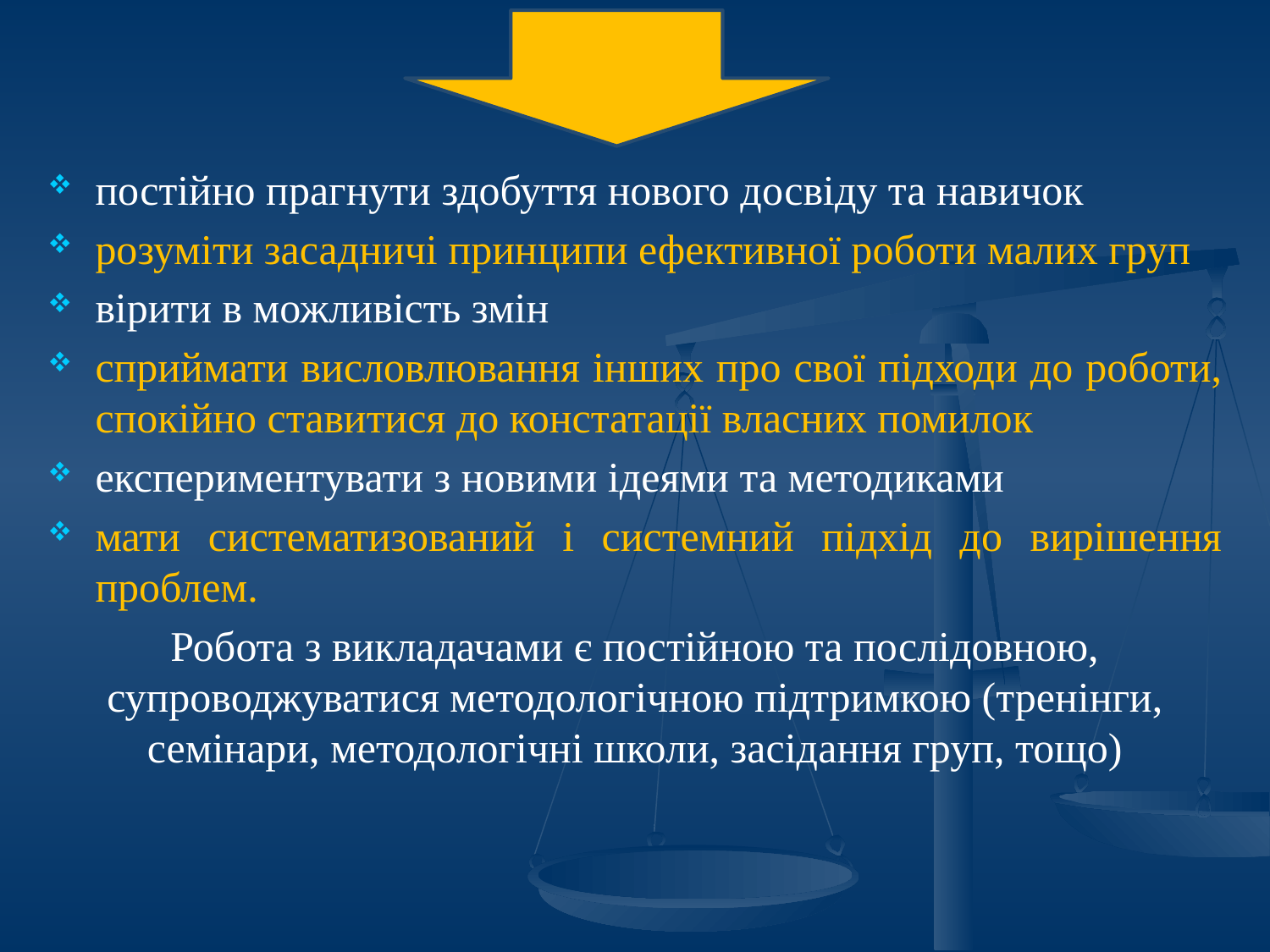

постійно прагнути здобуття нового досвіду та навичок
розуміти засадничі принципи ефективної роботи малих груп
вірити в можливість змін
сприймати висловлювання інших про свої підходи до роботи, спокійно ставитися до констатації власних помилок
експериментувати з новими ідеями та методиками
мати систематизований і системний підхід до вирішення проблем.
Робота з викладачами є постійною та послідовною, супроводжуватися методологічною підтримкою (тренінги, семінари, методологічні школи, засідання груп, тощо)